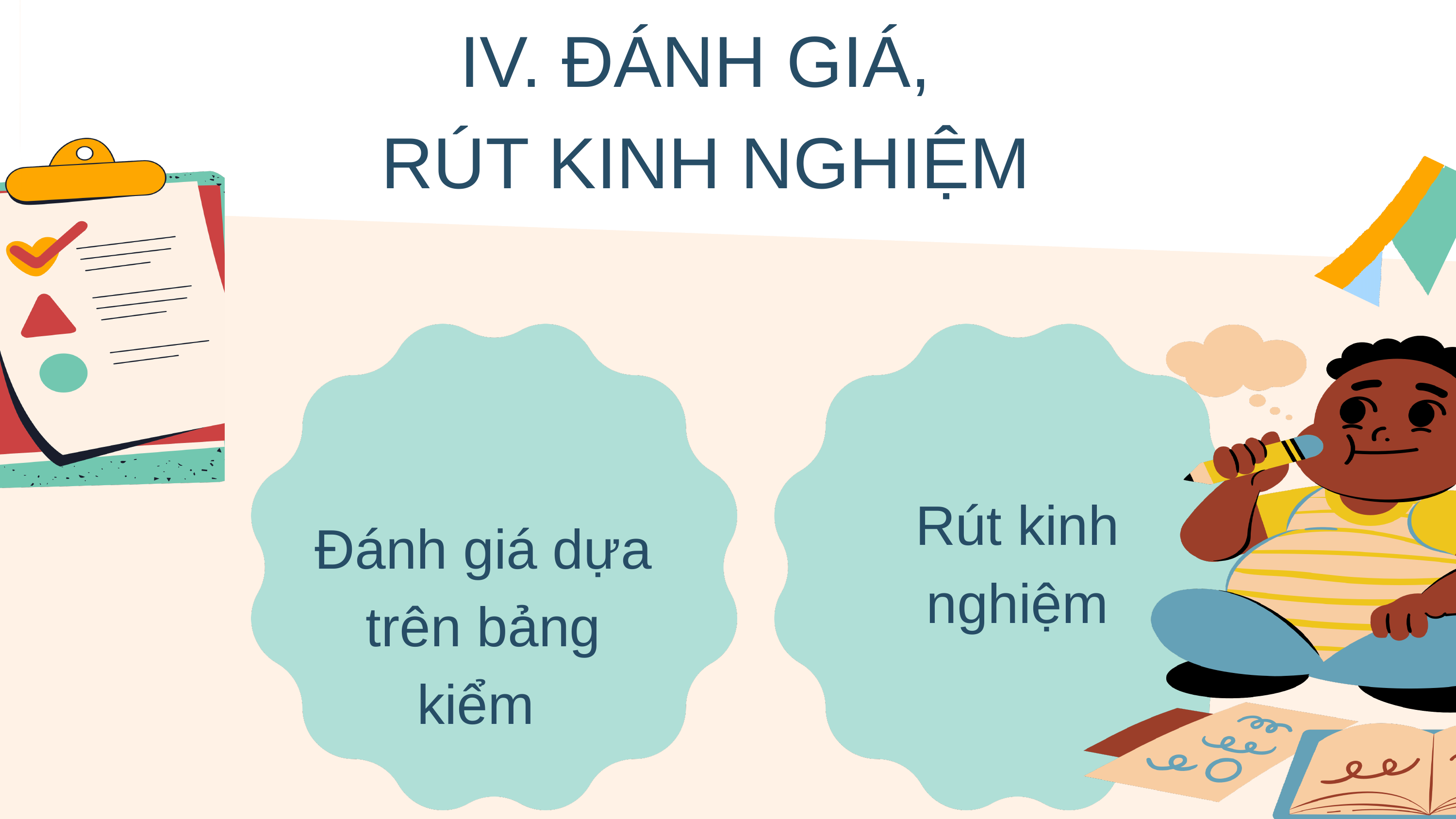

IV. ĐÁNH GIÁ,
RÚT KINH NGHIỆM

Rút kinh nghiệm
Đánh giá dựa trên bảng kiểm